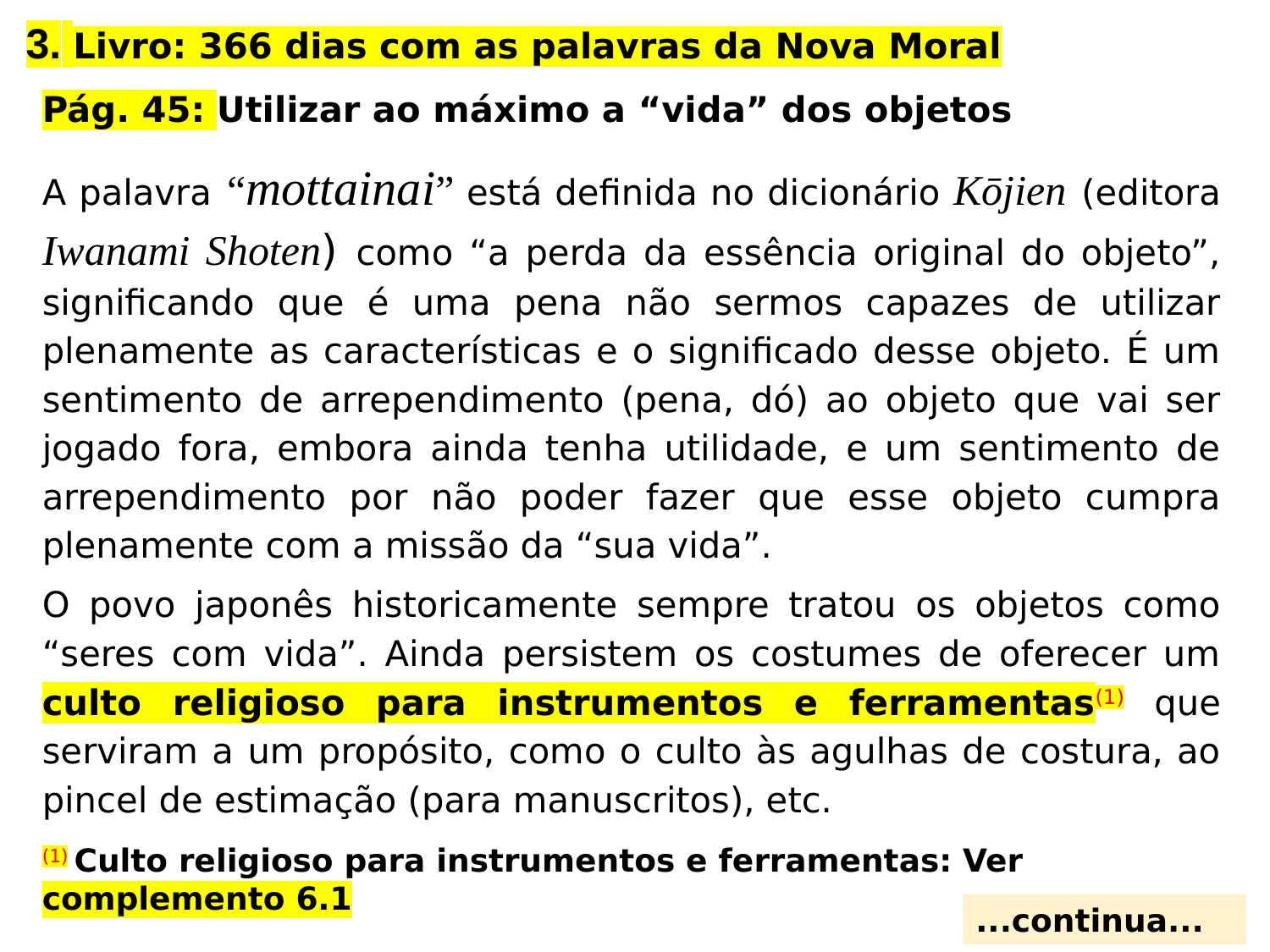

3. Livro: 366 dias com as palavras da Nova Moral
Pág. 45: Utilizar ao máximo a “vida” dos objetos
A palavra “mottainai” está definida no dicionário Kōjien (editora Iwanami Shoten) como “a perda da essência original do objeto”, significando que é uma pena não sermos capazes de utilizar plenamente as características e o significado desse objeto. É um sentimento de arrependimento (pena, dó) ao objeto que vai ser jogado fora, embora ainda tenha utilidade, e um sentimento de arrependimento por não poder fazer que esse objeto cumpra plenamente com a missão da “sua vida”.
O povo japonês historicamente sempre tratou os objetos como “seres com vida”. Ainda persistem os costumes de oferecer um culto religioso para instrumentos e ferramentas(1) que serviram a um propósito, como o culto às agulhas de costura, ao pincel de estimação (para manuscritos), etc.
(1) Culto religioso para instrumentos e ferramentas: Ver complemento 6.1
...continua...